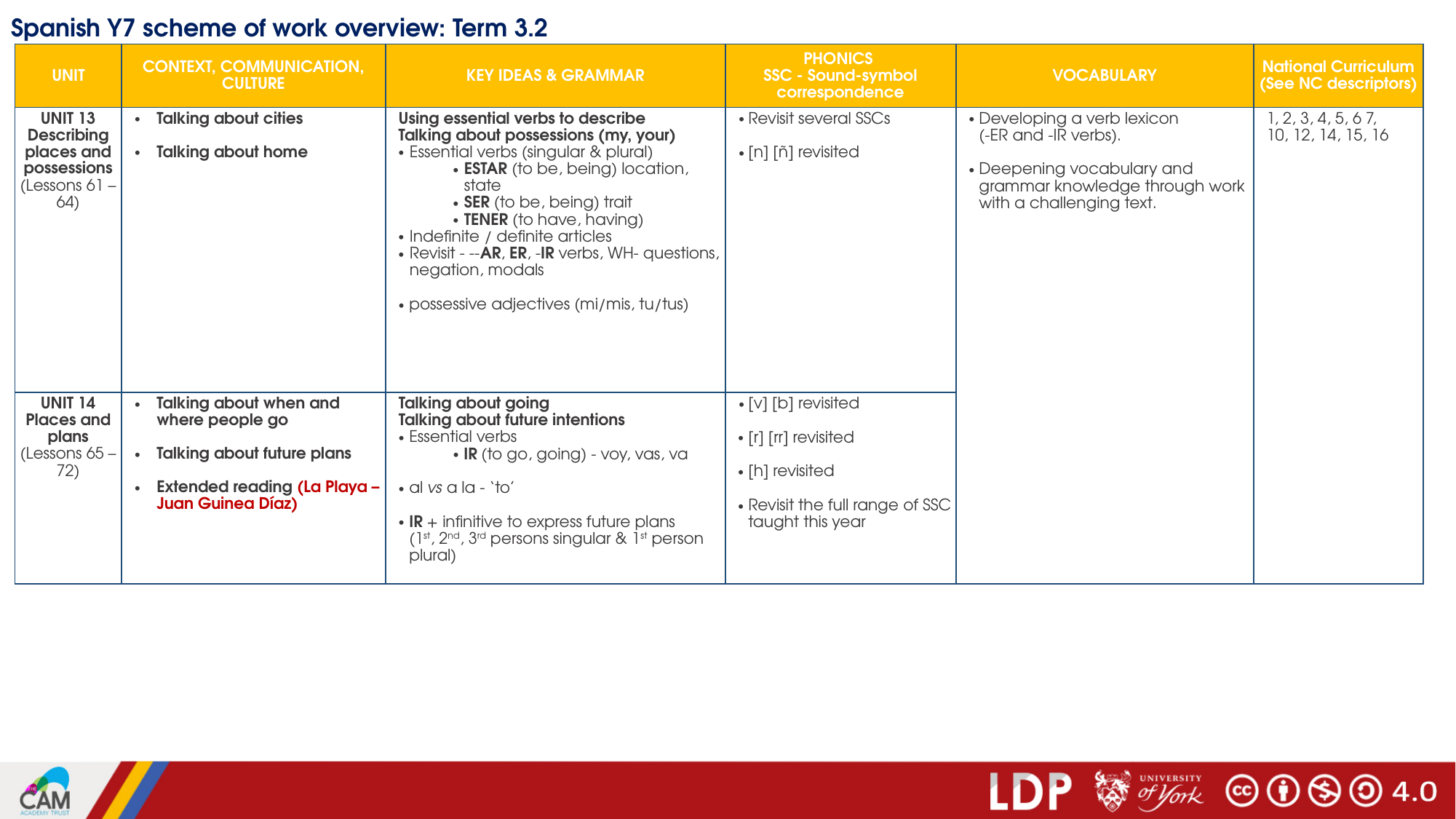

# Spanish Y7 scheme of work overview: Term 3.2
| UNIT | CONTEXT, COMMUNICATION, CULTURE | KEY IDEAS & GRAMMAR | PHONICS SSC - Sound-symbol correspondence | VOCABULARY | National Curriculum (See NC descriptors) |
| --- | --- | --- | --- | --- | --- |
| UNIT 13 Describing places and possessions (Lessons 61 – 64) | Talking about cities Talking about home | Using essential verbs to describe Talking about possessions (my, your) Essential verbs (singular & plural) ESTAR (to be, being) location, state SER (to be, being) trait TENER (to have, having) Indefinite / definite articles Revisit - --AR, ER, -IR verbs, WH- questions, negation, modals possessive adjectives (mi/mis, tu/tus) | Revisit several SSCs [n] [ñ] revisited | Developing a verb lexicon (-ER and -IR verbs). Deepening vocabulary and grammar knowledge through work with a challenging text. | 1, 2, 3, 4, 5, 6 7, 10, 12, 14, 15, 16 |
| UNIT 14 Places and plans (Lessons 65 – 72) | Talking about when and where people go Talking about future plans Extended reading (La Playa – Juan Guinea Díaz) | Talking about going Talking about future intentions Essential verbs IR (to go, going) - voy, vas, va al vs a la - ‘to’ IR + infinitive to express future plans (1st, 2nd, 3rd persons singular & 1st person plural) | [v] [b] revisited [r] [rr] revisited [h] revisited Revisit the full range of SSC taught this year |  |  |